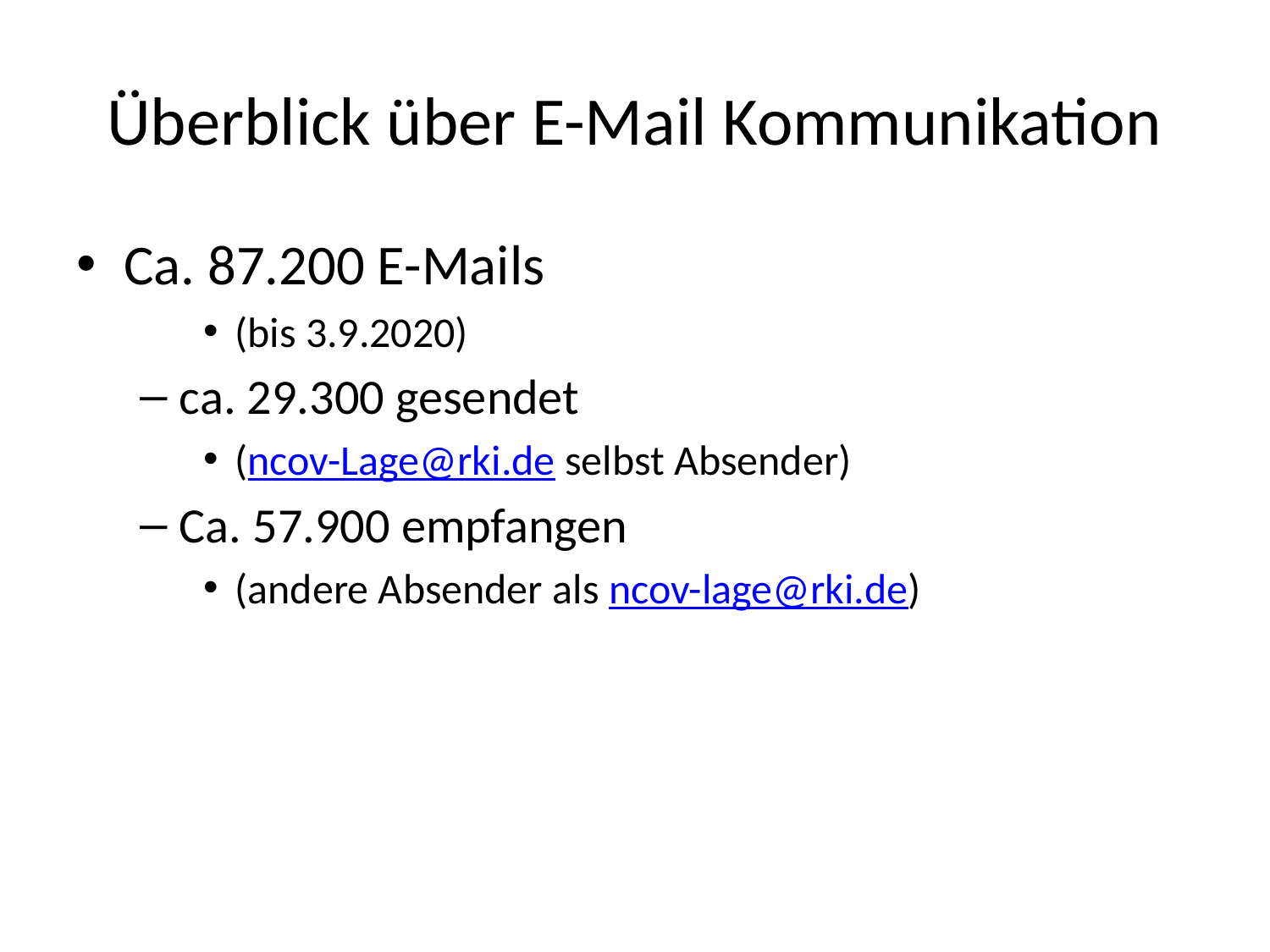

# Überblick über E-Mail Kommunikation
Ca. 87.200 E-Mails
(bis 3.9.2020)
ca. 29.300 gesendet
(ncov-Lage@rki.de selbst Absender)
Ca. 57.900 empfangen
(andere Absender als ncov-lage@rki.de)